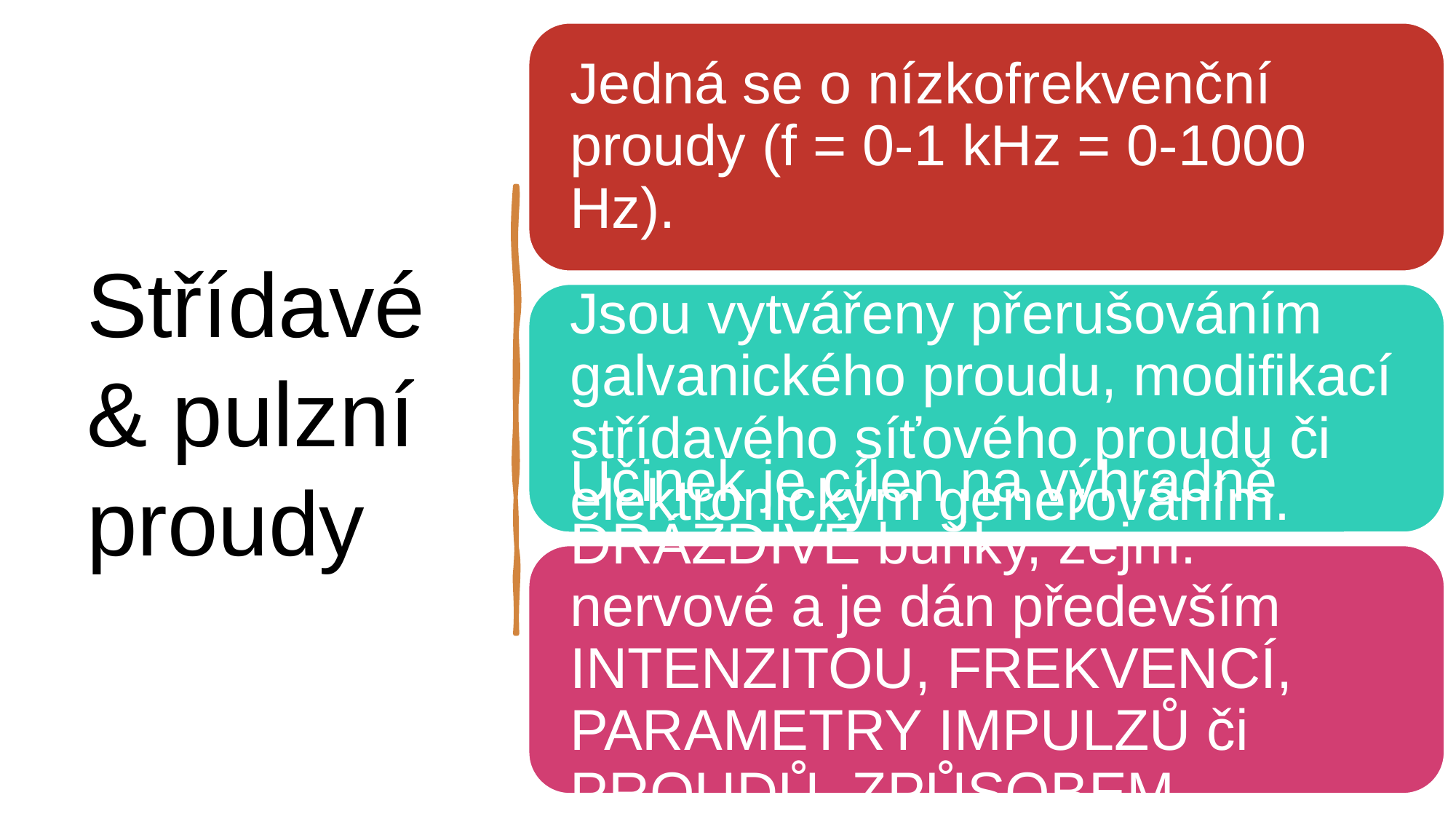

Jedná se o nízkofrekvenční proudy (f = 0-1 kHz = 0-1000 Hz).
Jsou vytvářeny přerušováním galvanického proudu, modifikací střídavého síťového proudu či elektronickým generováním.
Účinek je cílen na výhradně DRÁŽDIVÉ buňky, zejm. nervové a je dán především INTENZITOU, FREKVENCÍ, PARAMETRY IMPULZŮ či PROUDŮ, ZPŮSOBEM APLIKACE.
# Střídavé & pulzní proudy